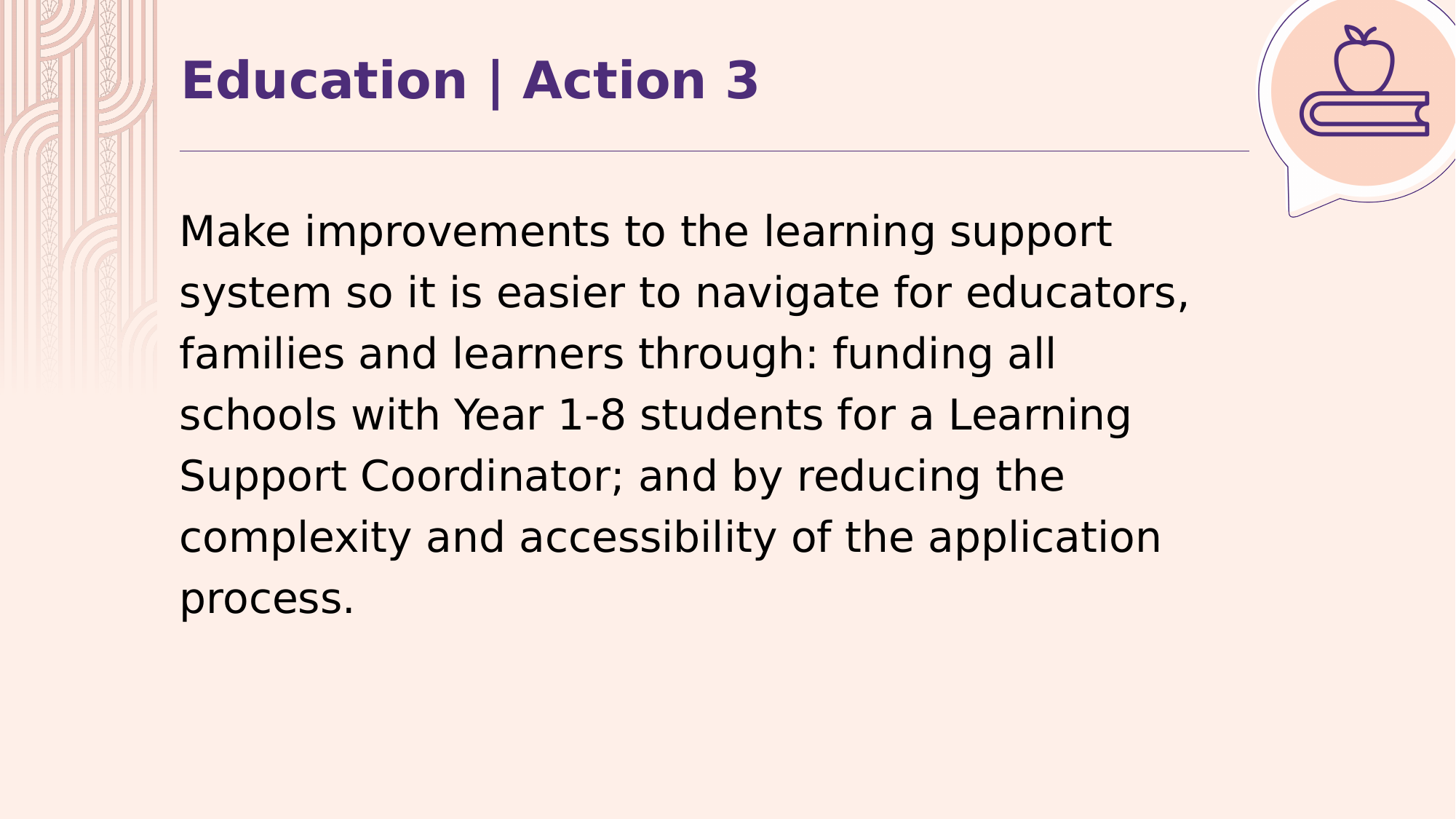

# Education | Action 3
Make improvements to the learning support system so it is easier to navigate for educators, families and learners through: funding all schools with Year 1-8 students for a Learning Support Coordinator; and by reducing the complexity and accessibility of the application process.